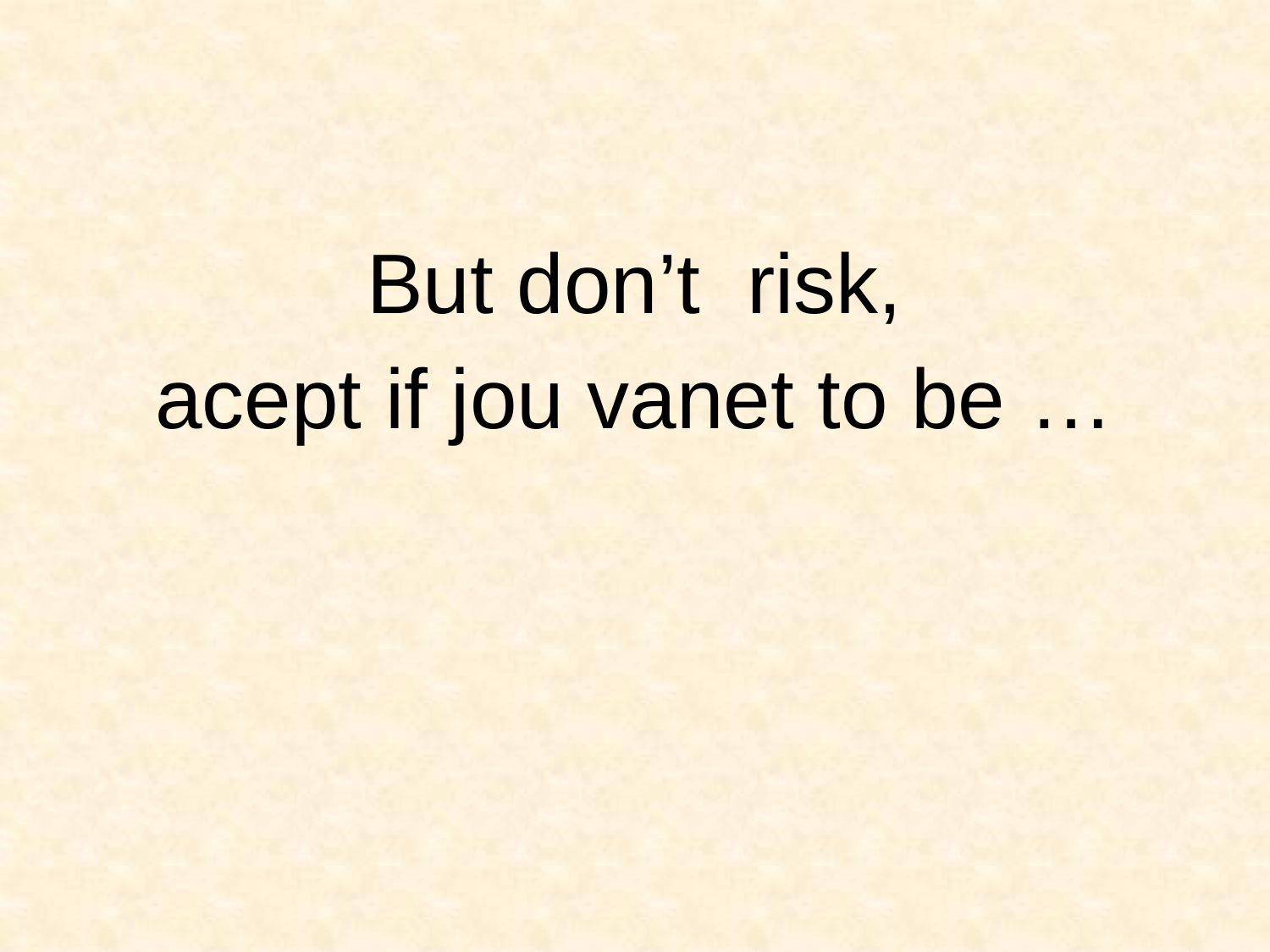

#
But don’t  risk,
acept if jou vanet to be …